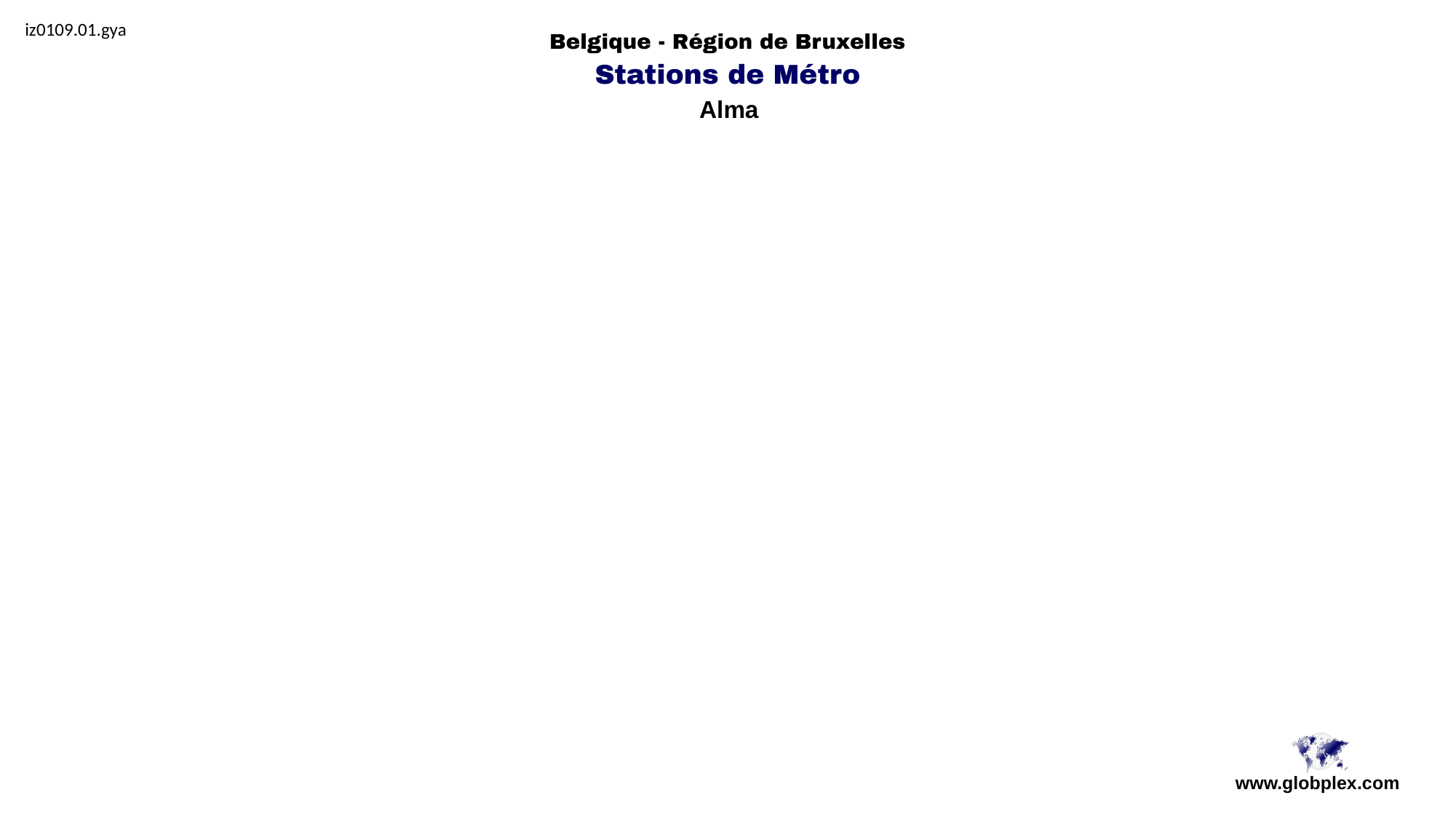

iz0109.01.gya
Belgique - Région de Bruxelles
Stations de Métro
Alma

www.globplex.com